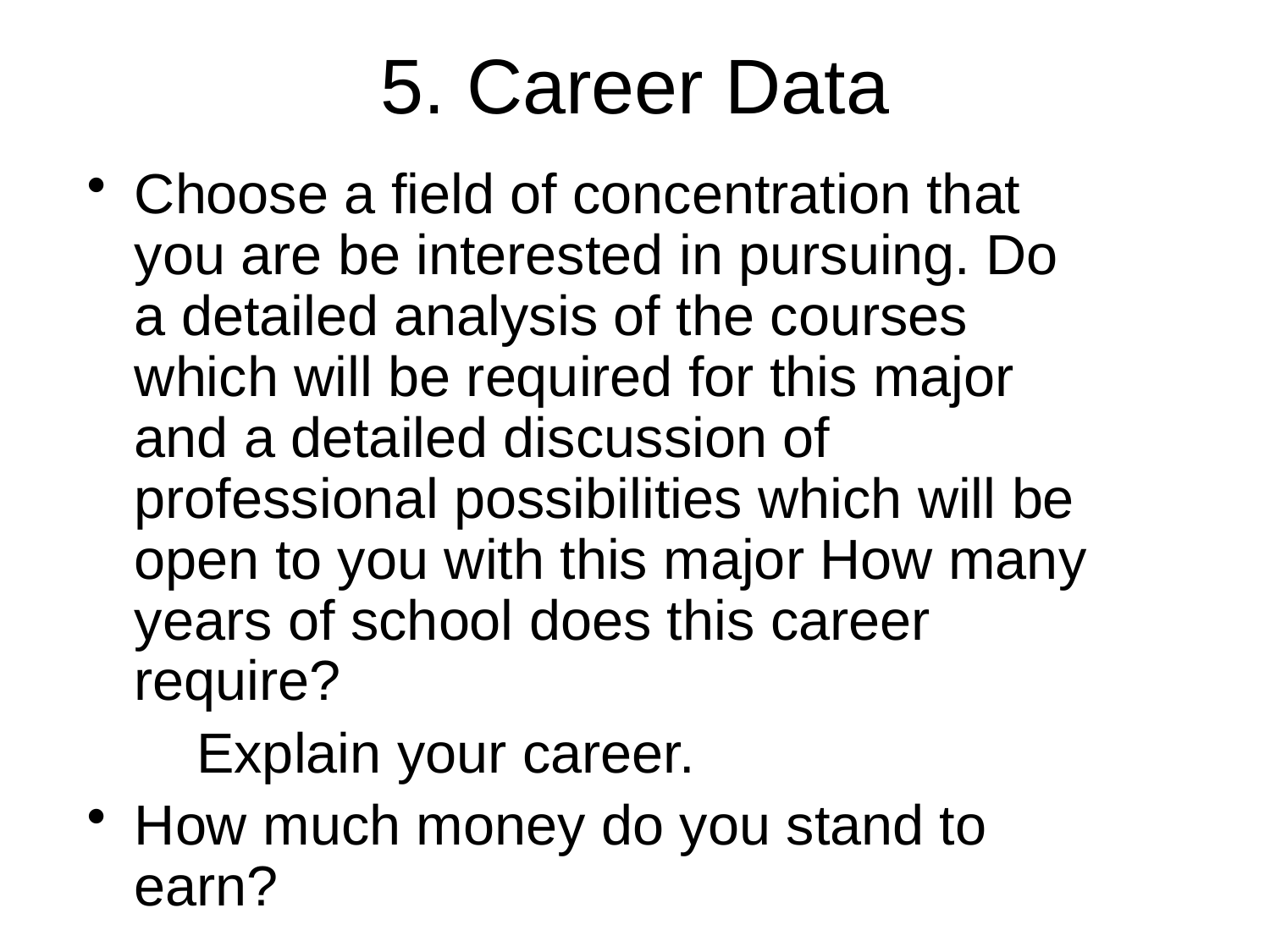

# 5. Career Data
Choose a field of concentration that you are be interested in pursuing. Do a detailed analysis of the courses which will be required for this major and a detailed discussion of professional possibilities which will be open to you with this major How many years of school does this career require?
       Explain your career.
How much money do you stand to earn?

Day in the Life
Salary Ranges
AZ, CA, TX, NY, IL